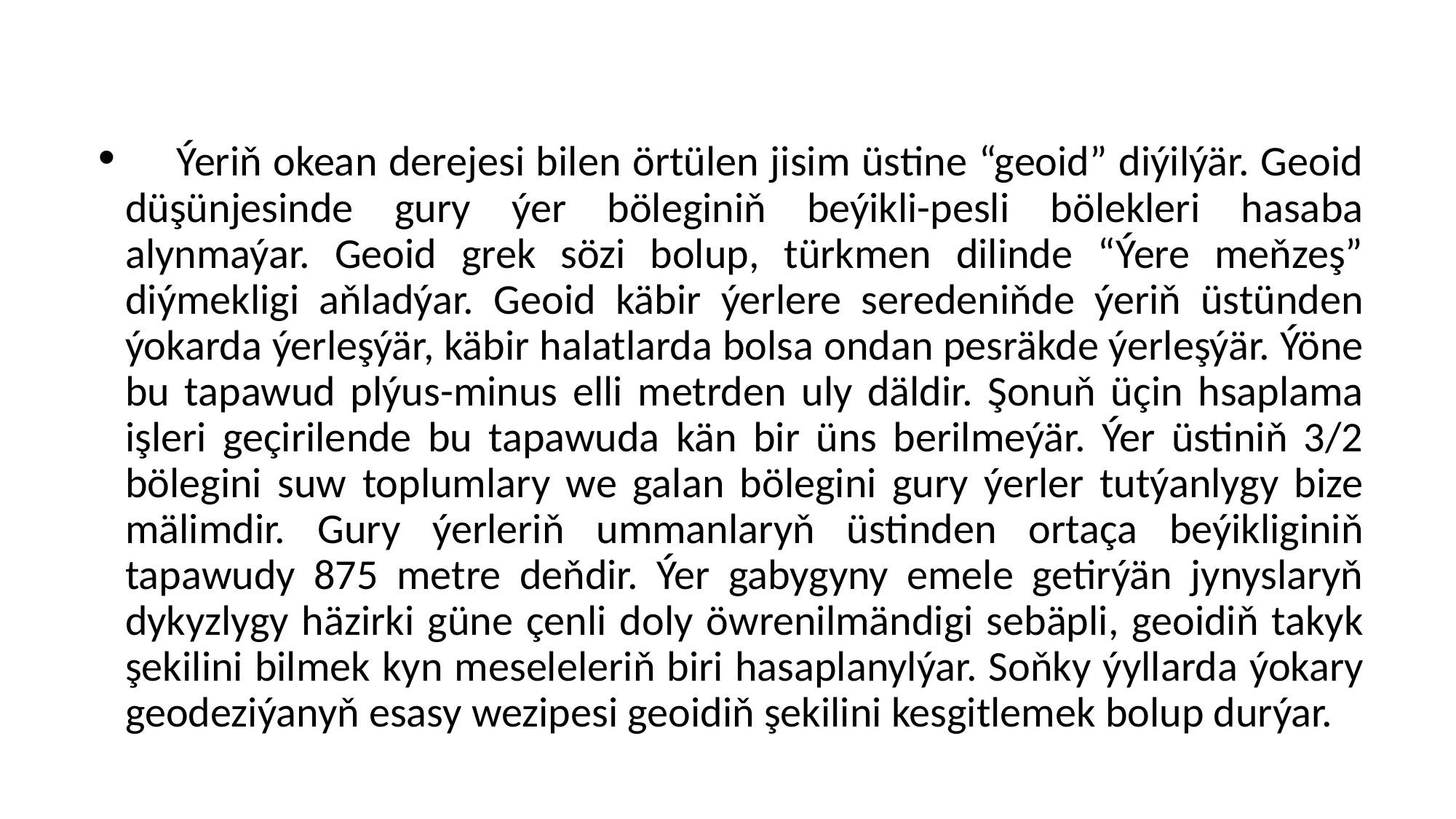

#
    Ýeriň okean derejesi bilen örtülen jisim üstine “geoid” diýilýär. Geoid düşünjesinde gury ýer böleginiň beýikli-pesli bölekleri hasaba alynmaýar. Geoid grek sözi bolup, türkmen dilinde “Ýere meňzeş” diýmekligi aňladýar. Geoid käbir ýerlere seredeniňde ýeriň üstünden ýokarda ýerleşýär, käbir halatlarda bolsa ondan pesräkde ýerleşýär. Ýöne bu tapawud plýus-minus elli metrden uly däldir. Şonuň üçin hsaplama işleri geçirilende bu tapawuda kän bir üns berilmeýär. Ýer üstiniň 3/2 bölegini suw toplumlary we galan bölegini gury ýerler tutýanlygy bize mälimdir. Gury ýerleriň ummanlaryň üstinden ortaça beýikliginiň tapawudy 875 metre deňdir. Ýer gabygyny emele getirýän jynyslaryň dykyzlygy häzirki güne çenli doly öwrenilmändigi sebäpli, geoidiň takyk şekilini bilmek kyn meseleleriň biri hasaplanylýar. Soňky ýyllarda ýokary geodeziýanyň esasy wezipesi geoidiň şekilini kesgitlemek bolup durýar.